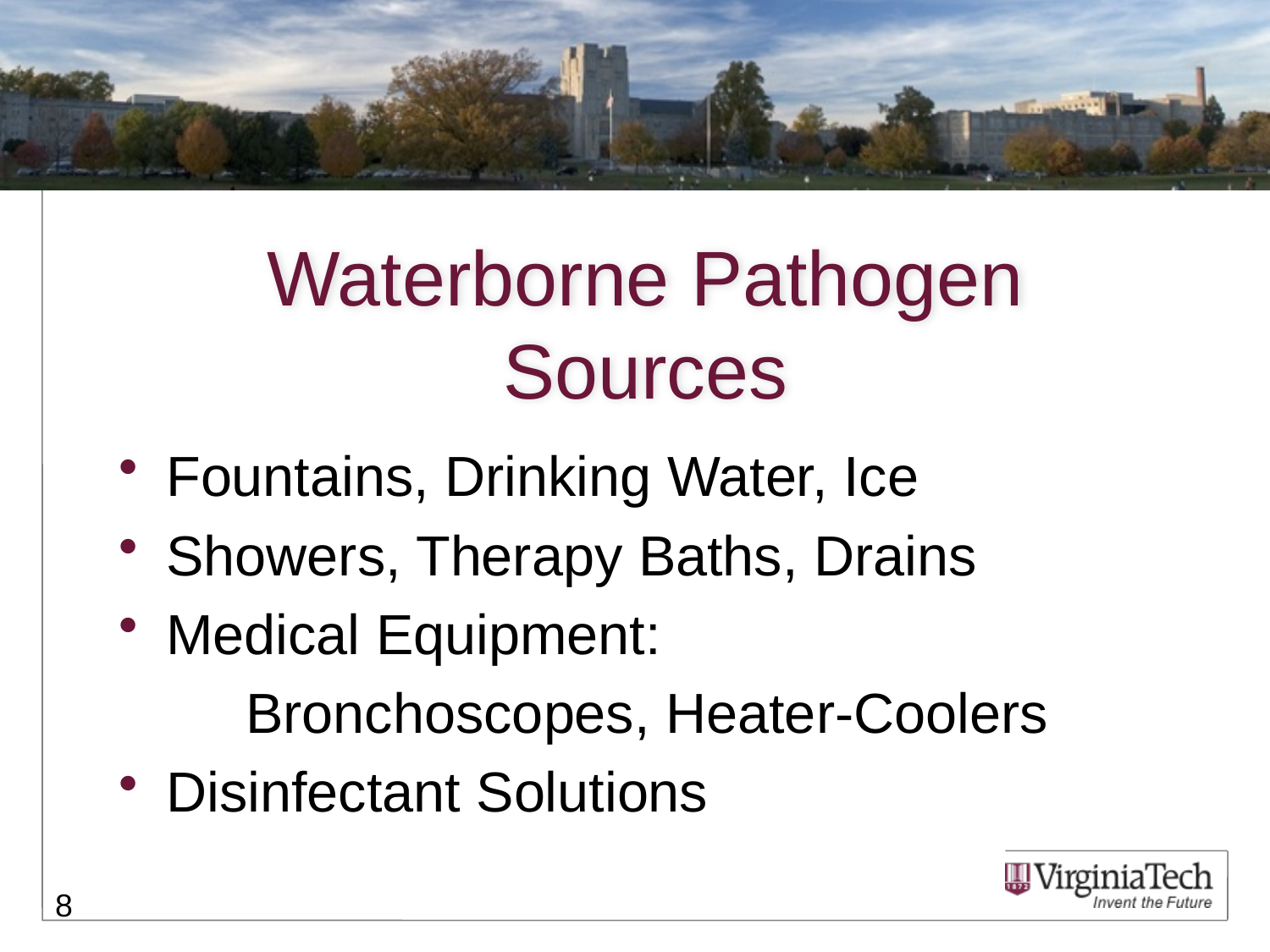

# Waterborne Pathogen Sources
Fountains, Drinking Water, Ice
Showers, Therapy Baths, Drains
Medical Equipment:
	Bronchoscopes, Heater-Coolers
Disinfectant Solutions
8